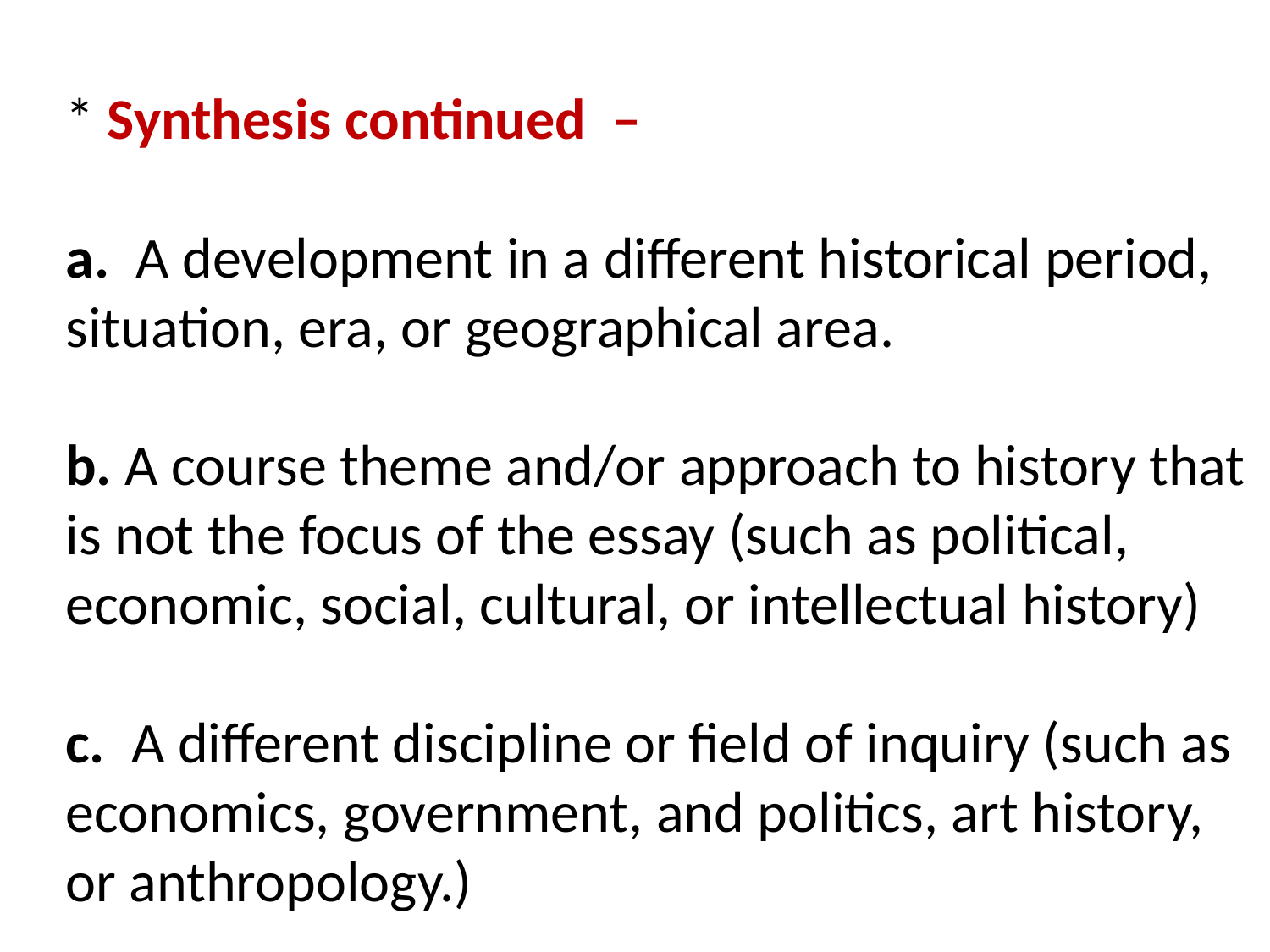

# * Synthesis continued  – a.  A development in a different historical period, situation, era, or geographical area.
b. A course theme and/or approach to history that is not the focus of the essay (such as political, economic, social, cultural, or intellectual history)
c.  A different discipline or field of inquiry (such as economics, government, and politics, art history, or anthropology.)